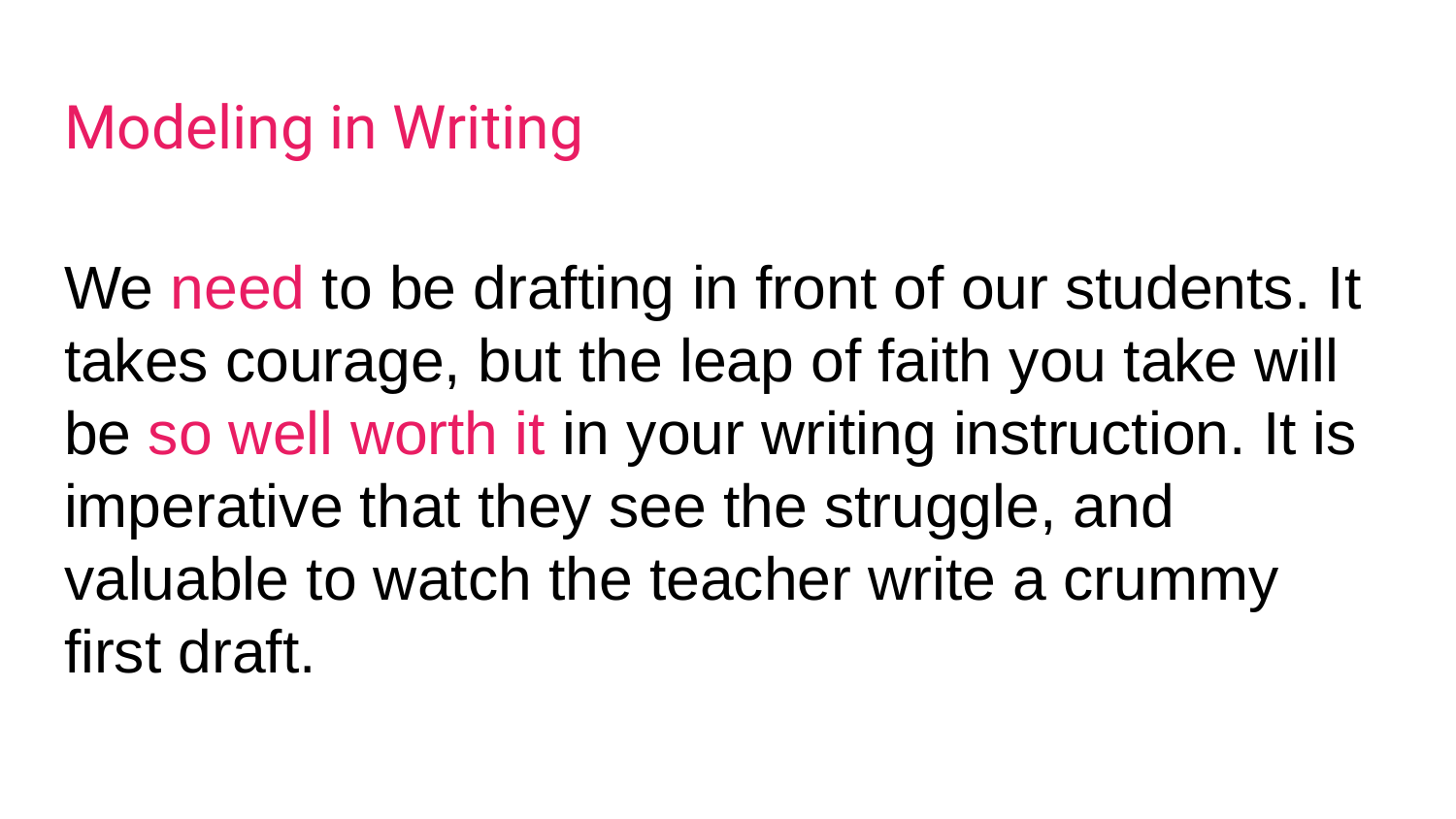

# Modeling in Writing
We need to be drafting in front of our students. It takes courage, but the leap of faith you take will be so well worth it in your writing instruction. It is imperative that they see the struggle, and valuable to watch the teacher write a crummy first draft.